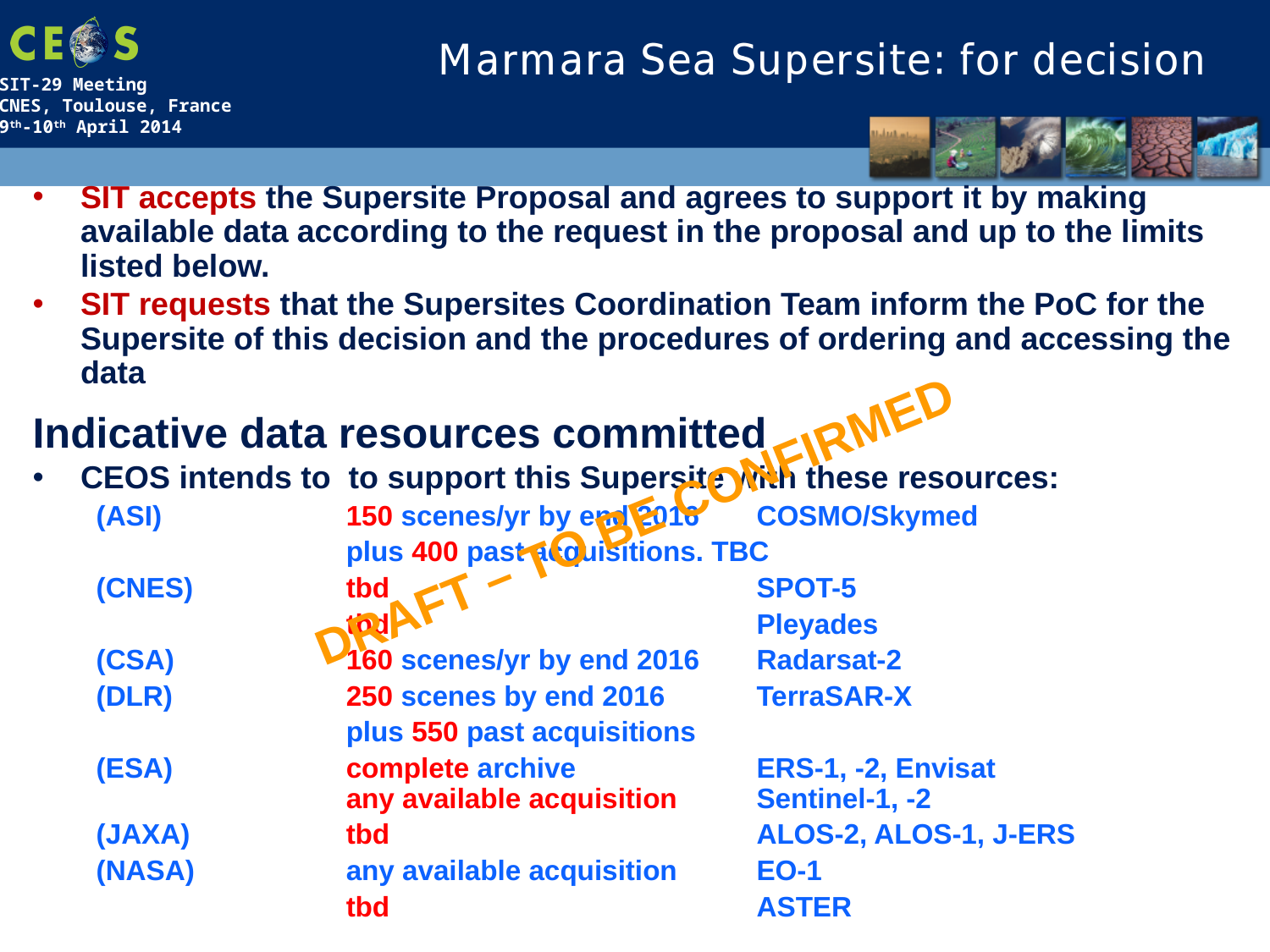

Marmara Sea Supersite: for decision
SIT accepts the Supersite Proposal and agrees to support it by making available data according to the request in the proposal and up to the limits listed below.
SIT requests that the Supersites Coordination Team inform the PoC for the Supersite of this decision and the procedures of ordering and accessing the data
Indicative data resources committed
CEOS intends to  to support this Supersite with these resources:
(ASI)	150 scenes/yr by end 2016	COSMO/Skymed
	plus 400 past acquisitions. TBC
(CNES)	tbd	SPOT-5
	tbd	Pleyades
(CSA)	160 scenes/yr by end 2016	Radarsat-2
(DLR) 	250 scenes by end 2016	TerraSAR-X
	plus 550 past acquisitions
(ESA)	complete archive	ERS-1, -2, Envisat
	any available acquisition	Sentinel-1, -2
(JAXA)	tbd	ALOS-2, ALOS-1, J-ERS
(NASA)	any available acquisition	EO-1
	tbd	ASTER

Draft – to be confirmed